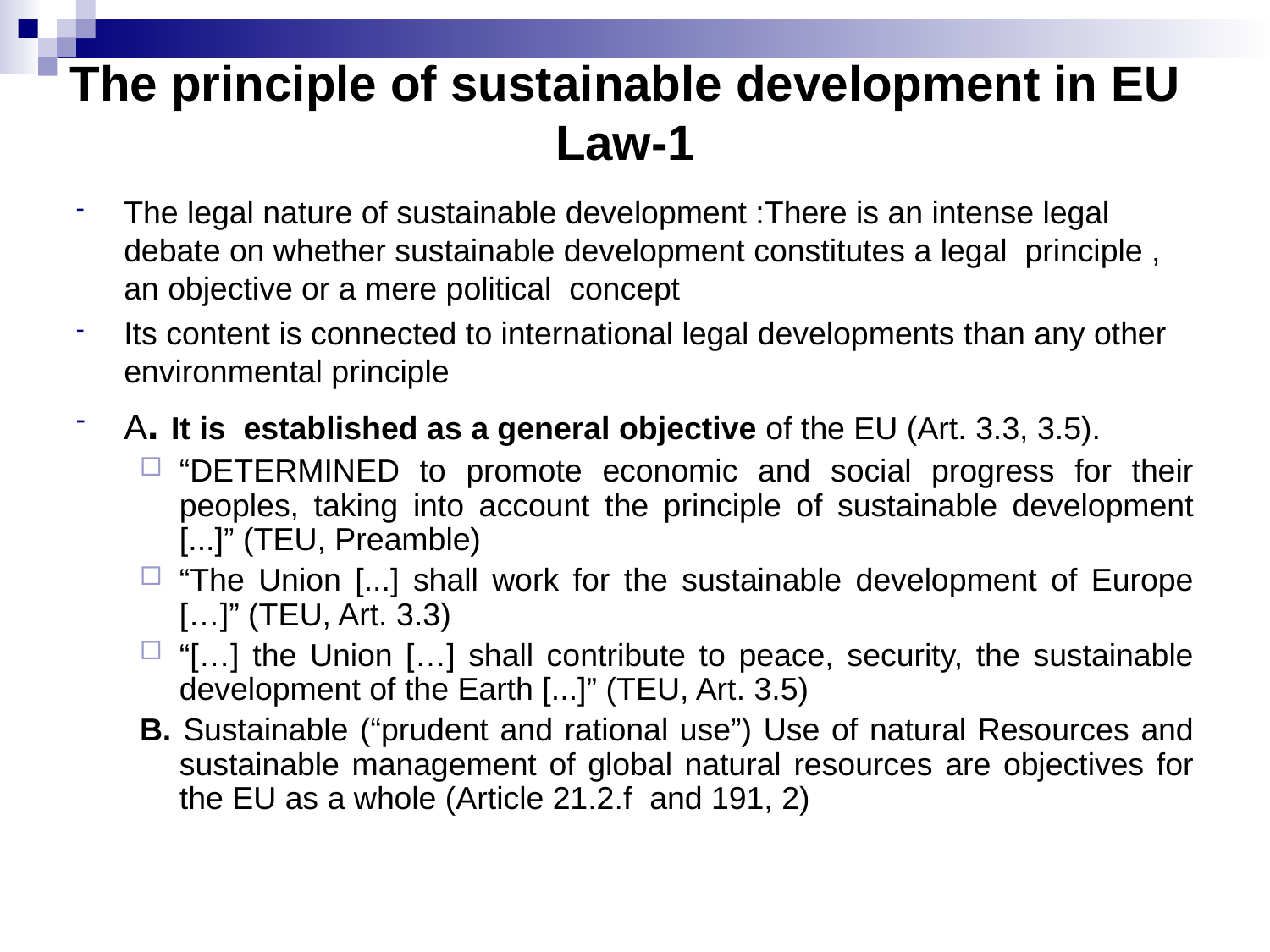

# The principle of sustainable development in EU Law-1
Τhe legal nature of sustainable development :There is an intense legal debate on whether sustainable development constitutes a legal  principle , an objective or a mere political  concept
Its content is connected to international legal developments than any other environmental principle
A. It is  established as a general objective of the EU (Art. 3.3, 3.5).
“DETERMINED to promote economic and social progress for their peoples, taking into account the principle of sustainable development [...]” (TEU, Preamble)
“The Union [...] shall work for the sustainable development of Europe […]” (TEU, Art. 3.3)
“[…] the Union […] shall contribute to peace, security, the sustainable development of the Earth [...]” (TEU, Art. 3.5)
B. Sustainable (“prudent and rational use”) Use of natural Resources and sustainable management of global natural resources are objectives for the EU as a whole (Article 21.2.f  and 191, 2)